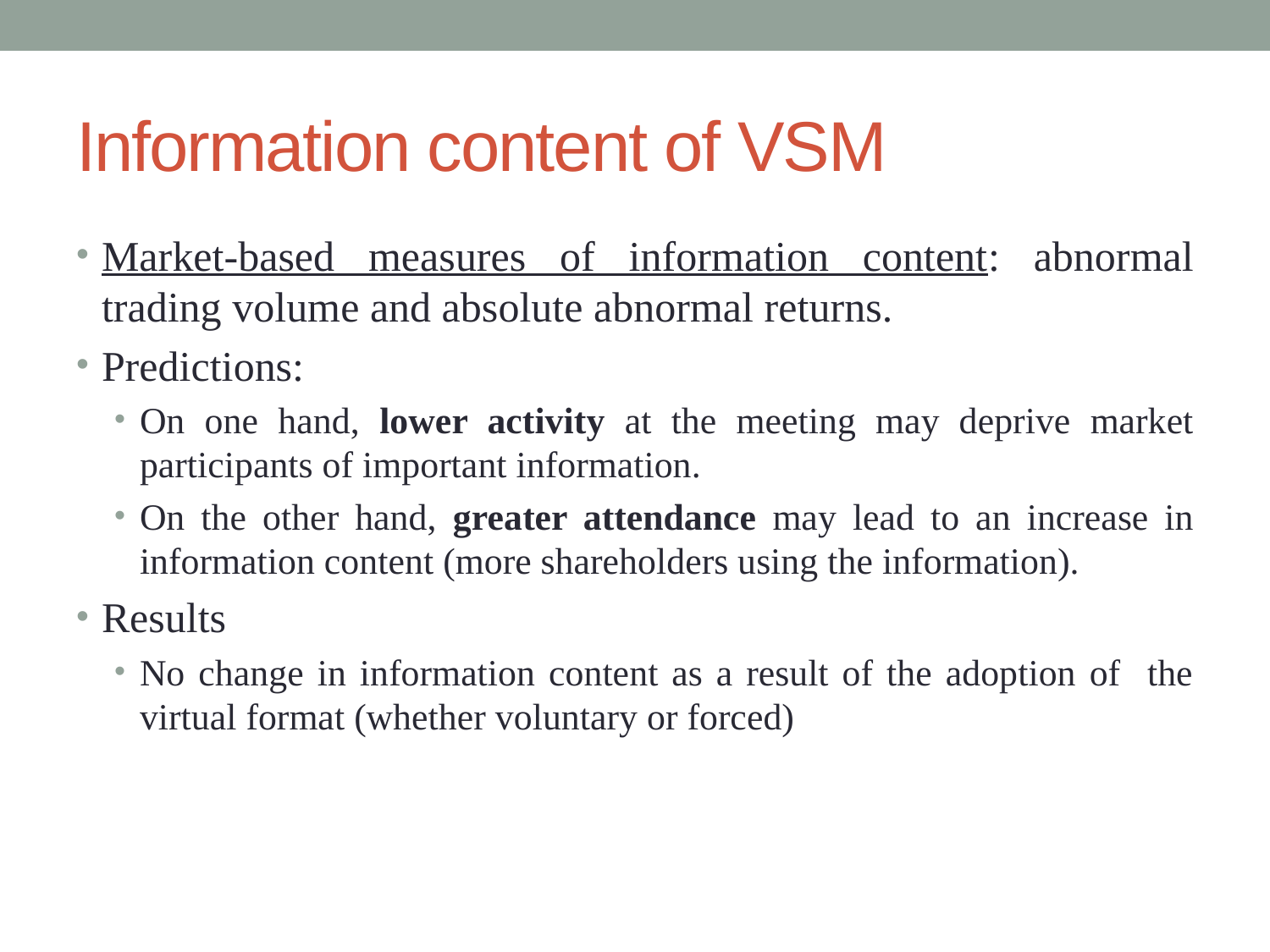

# Information content of VSM
Market-based measures of information content: abnormal trading volume and absolute abnormal returns.
Predictions:
On one hand, lower activity at the meeting may deprive market participants of important information.
On the other hand, greater attendance may lead to an increase in information content (more shareholders using the information).
Results
No change in information content as a result of the adoption of  the virtual format (whether voluntary or forced)